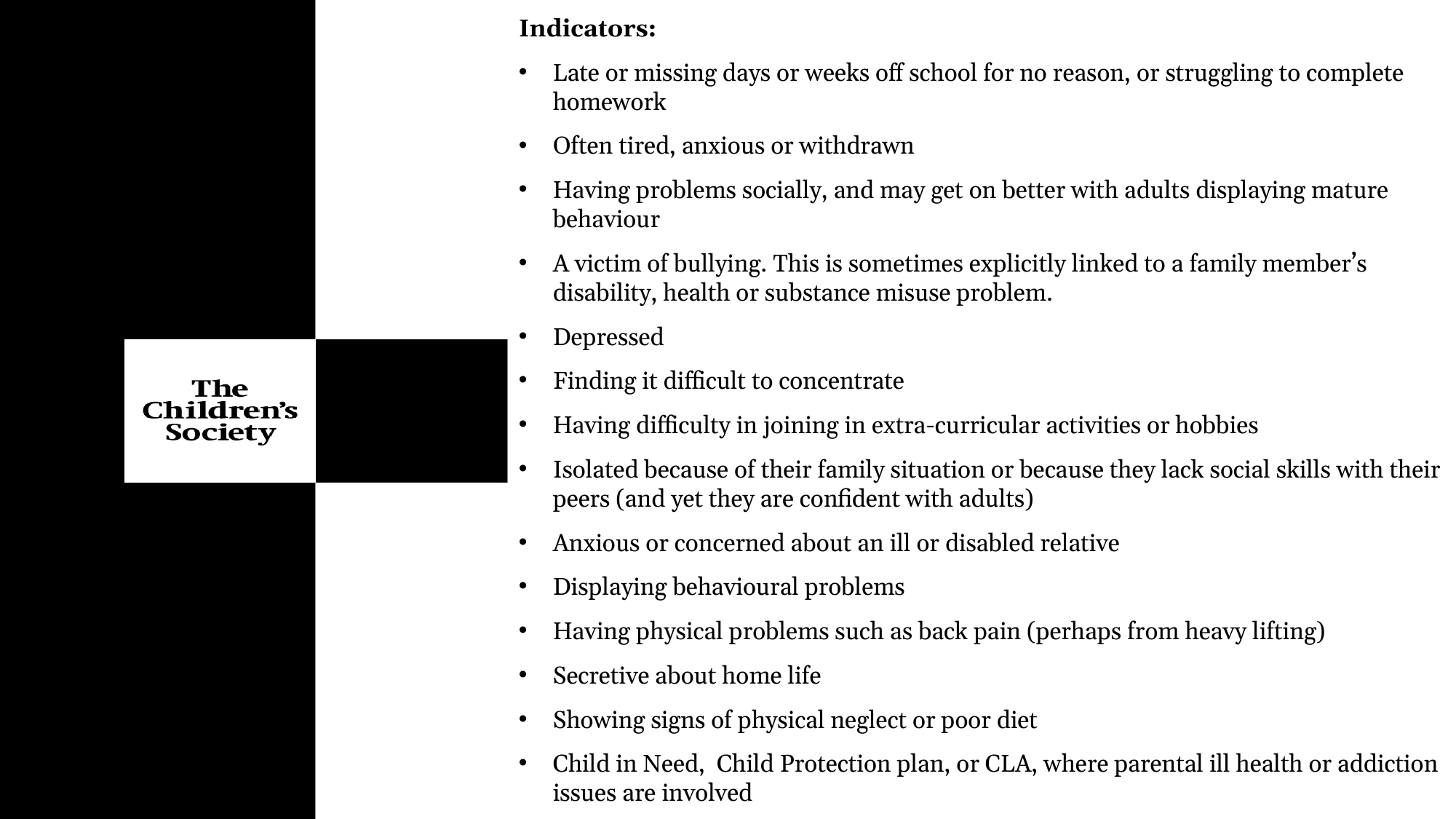

Indicators:
Late or missing days or weeks off school for no reason, or struggling to complete homework
Often tired, anxious or withdrawn
Having problems socially, and may get on better with adults displaying mature behaviour
A victim of bullying. This is sometimes explicitly linked to a family member’s disability, health or substance misuse problem.
Depressed
Finding it difficult to concentrate
Having difficulty in joining in extra-curricular activities or hobbies
Isolated because of their family situation or because they lack social skills with their peers (and yet they are confident with adults)
Anxious or concerned about an ill or disabled relative
Displaying behavioural problems
Having physical problems such as back pain (perhaps from heavy lifting)
Secretive about home life
Showing signs of physical neglect or poor diet
Child in Need,  Child Protection plan, or CLA, where parental ill health or addiction issues are involved